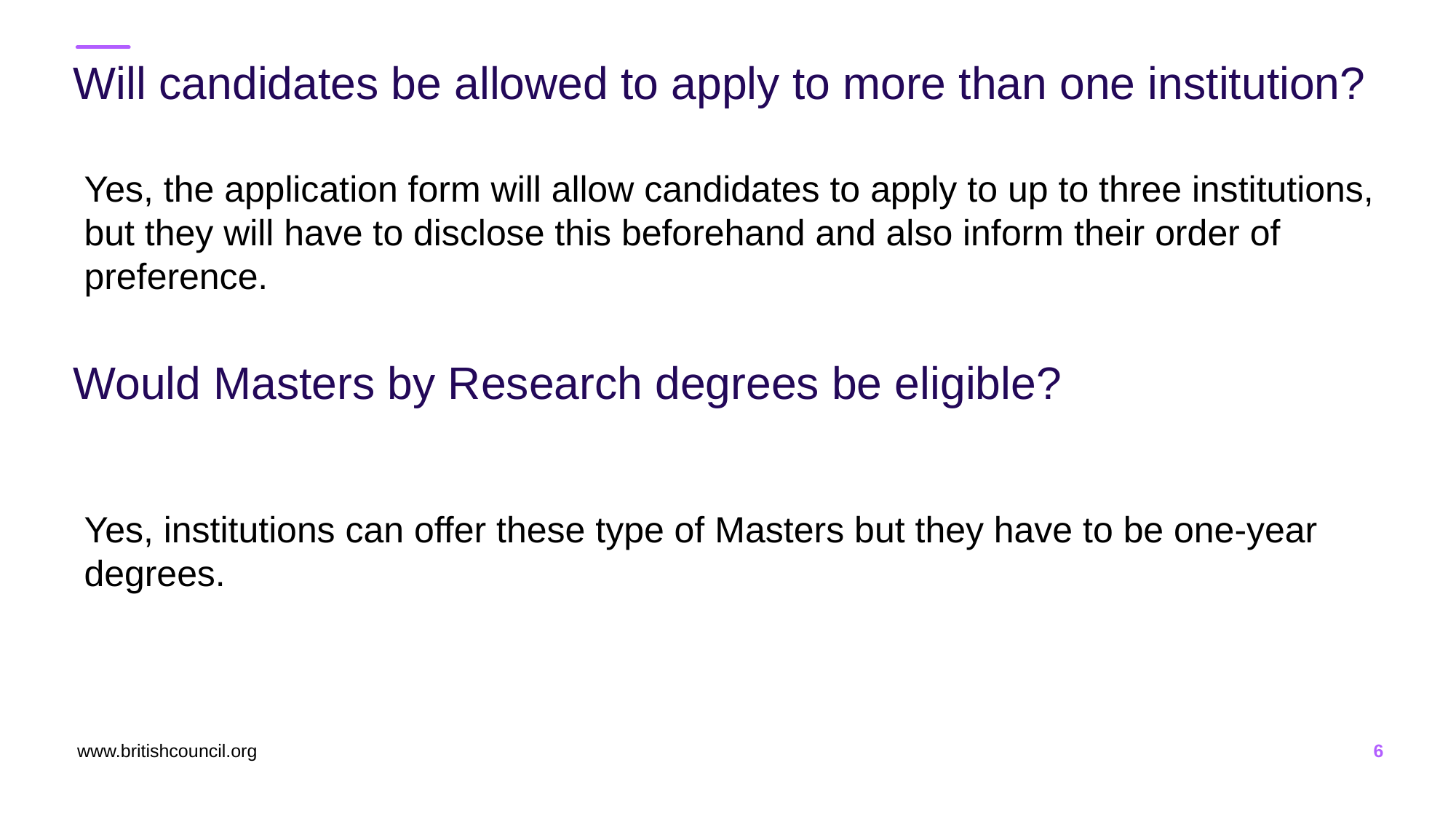

# Will candidates be allowed to apply to more than one institution?
Yes, the application form will allow candidates to apply to up to three institutions, but they will have to disclose this beforehand and also inform their order of preference.
Would Masters by Research degrees be eligible?
Yes, institutions can offer these type of Masters but they have to be one-year degrees.
www.britishcouncil.org
6